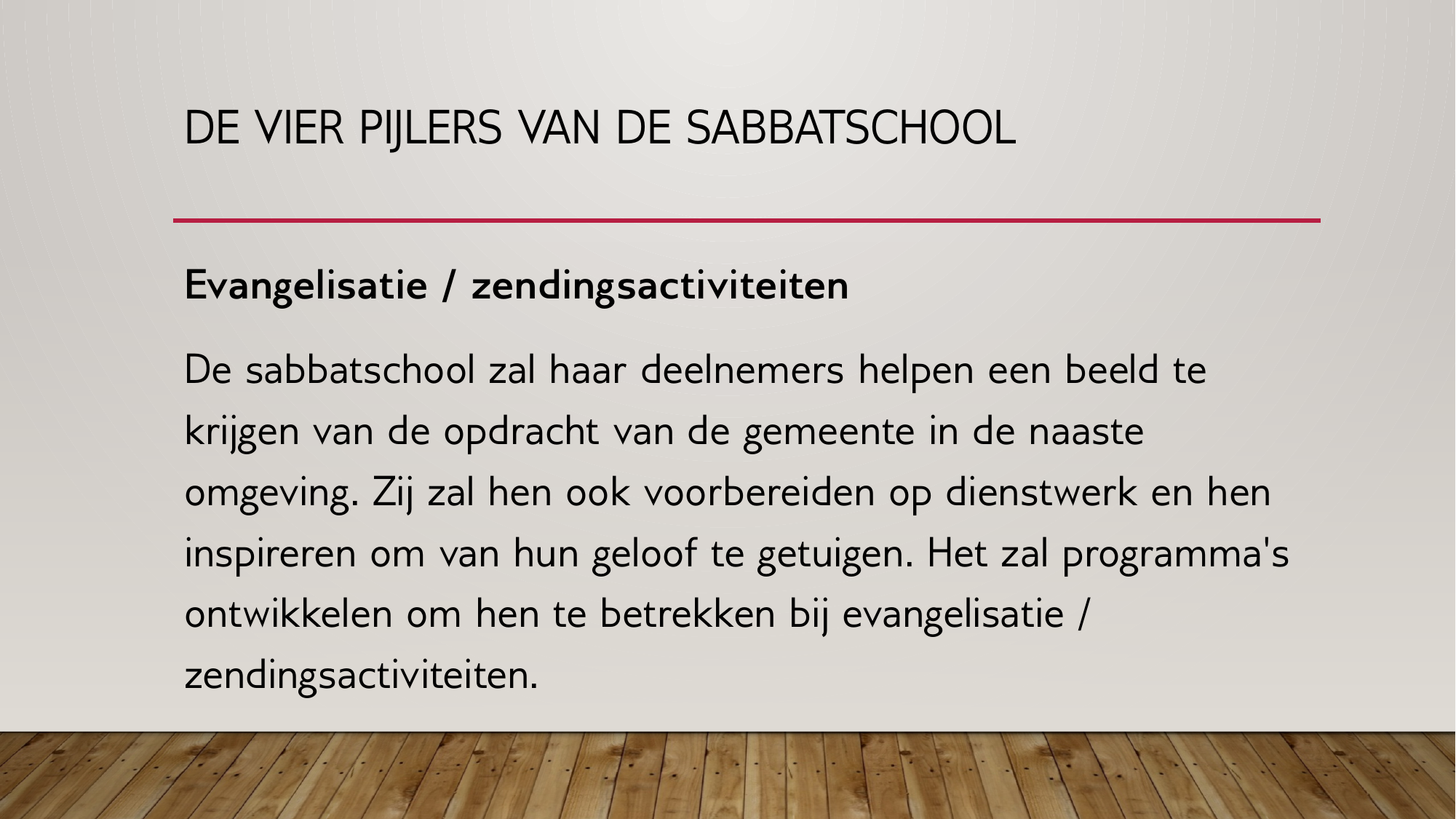

# De vier pijlers van de sabbatschool
Evangelisatie / zendingsactiviteiten
De sabbatschool zal haar deelnemers helpen een beeld te krijgen van de opdracht van de gemeente in de naaste omgeving. Zij zal hen ook voorbereiden op dienstwerk en hen inspireren om van hun geloof te getuigen. Het zal programma's ontwikkelen om hen te betrekken bij evangelisatie / zendingsactiviteiten.